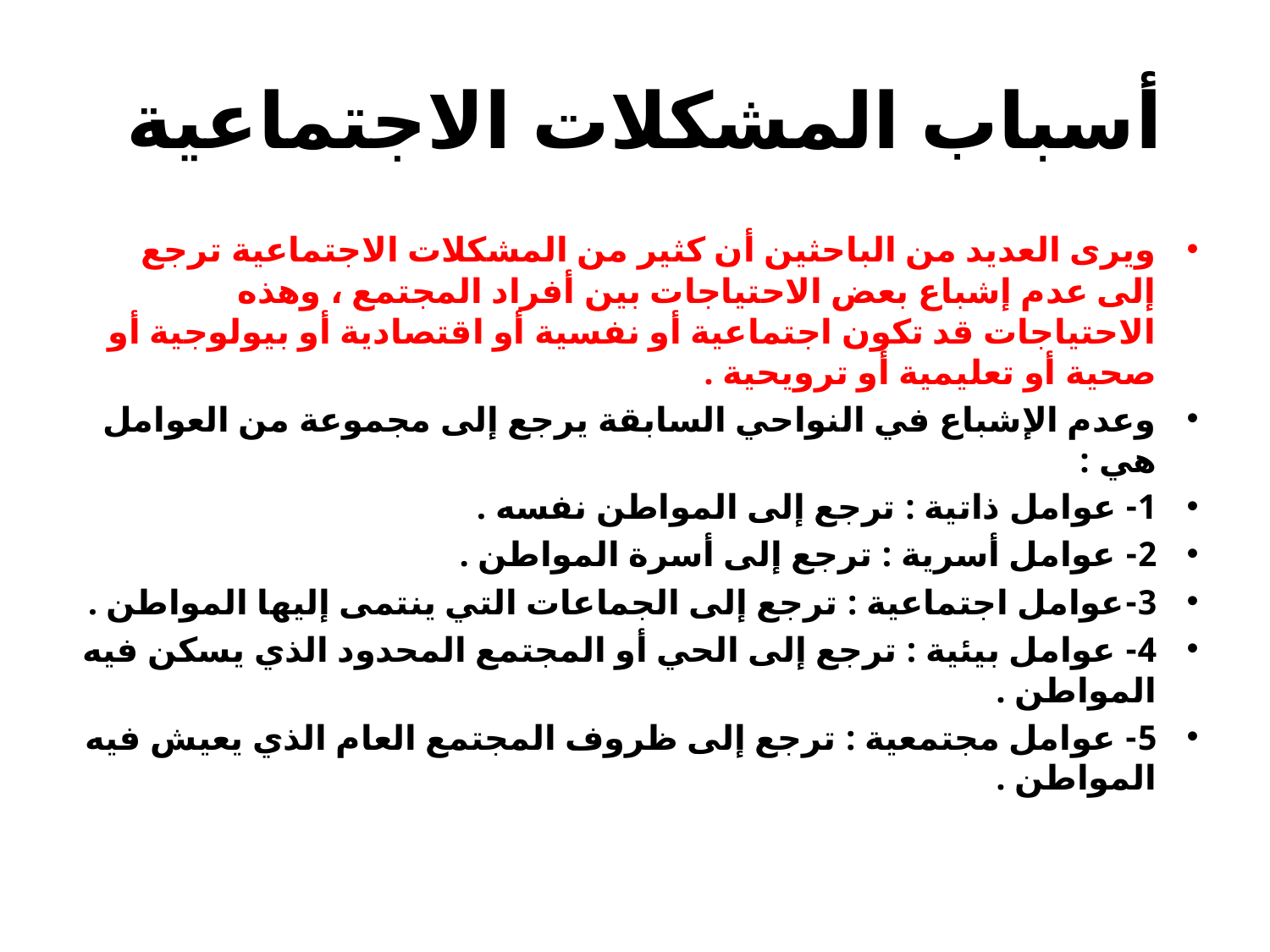

# أسباب المشكلات الاجتماعية
ويرى العديد من الباحثين أن كثير من المشكلات الاجتماعية ترجع إلى عدم إشباع بعض الاحتياجات بين أفراد المجتمع ، وهذه الاحتياجات قد تكون اجتماعية أو نفسية أو اقتصادية أو بيولوجية أو صحية أو تعليمية أو ترويحية .
وعدم الإشباع في النواحي السابقة يرجع إلى مجموعة من العوامل هي :
1- عوامل ذاتية : ترجع إلى المواطن نفسه .
2- عوامل أسرية : ترجع إلى أسرة المواطن .
3-عوامل اجتماعية : ترجع إلى الجماعات التي ينتمى إليها المواطن .
4- عوامل بيئية : ترجع إلى الحي أو المجتمع المحدود الذي يسكن فيه المواطن .
5- عوامل مجتمعية : ترجع إلى ظروف المجتمع العام الذي يعيش فيه المواطن .